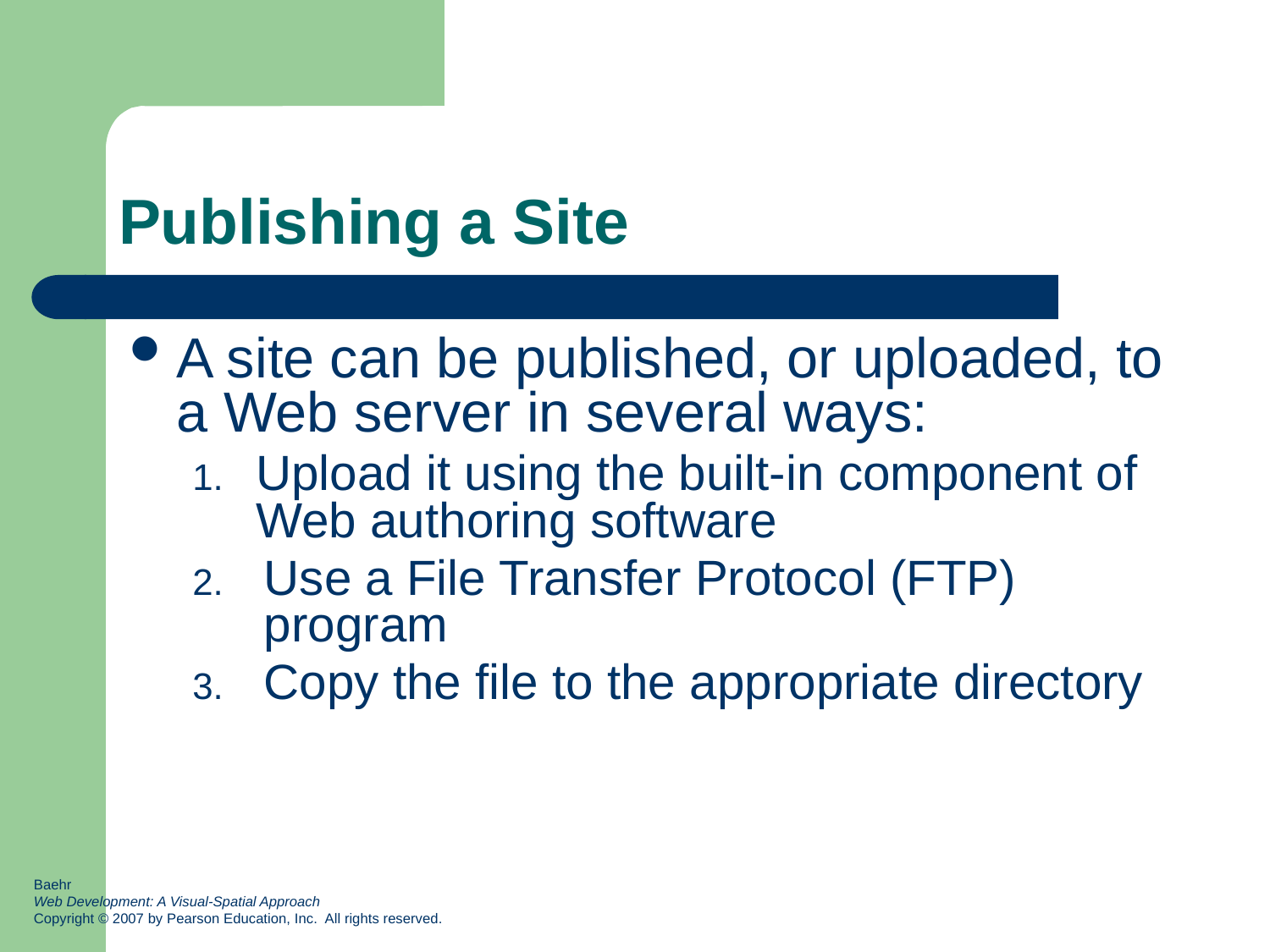

# Publishing a Site
A site can be published, or uploaded, to a Web server in several ways:
Upload it using the built-in component of Web authoring software
Use a File Transfer Protocol (FTP) program
Copy the file to the appropriate directory

Baehr
Web Development: A Visual-Spatial Approach
Copyright © 2007 by Pearson Education, Inc.  All rights reserved.